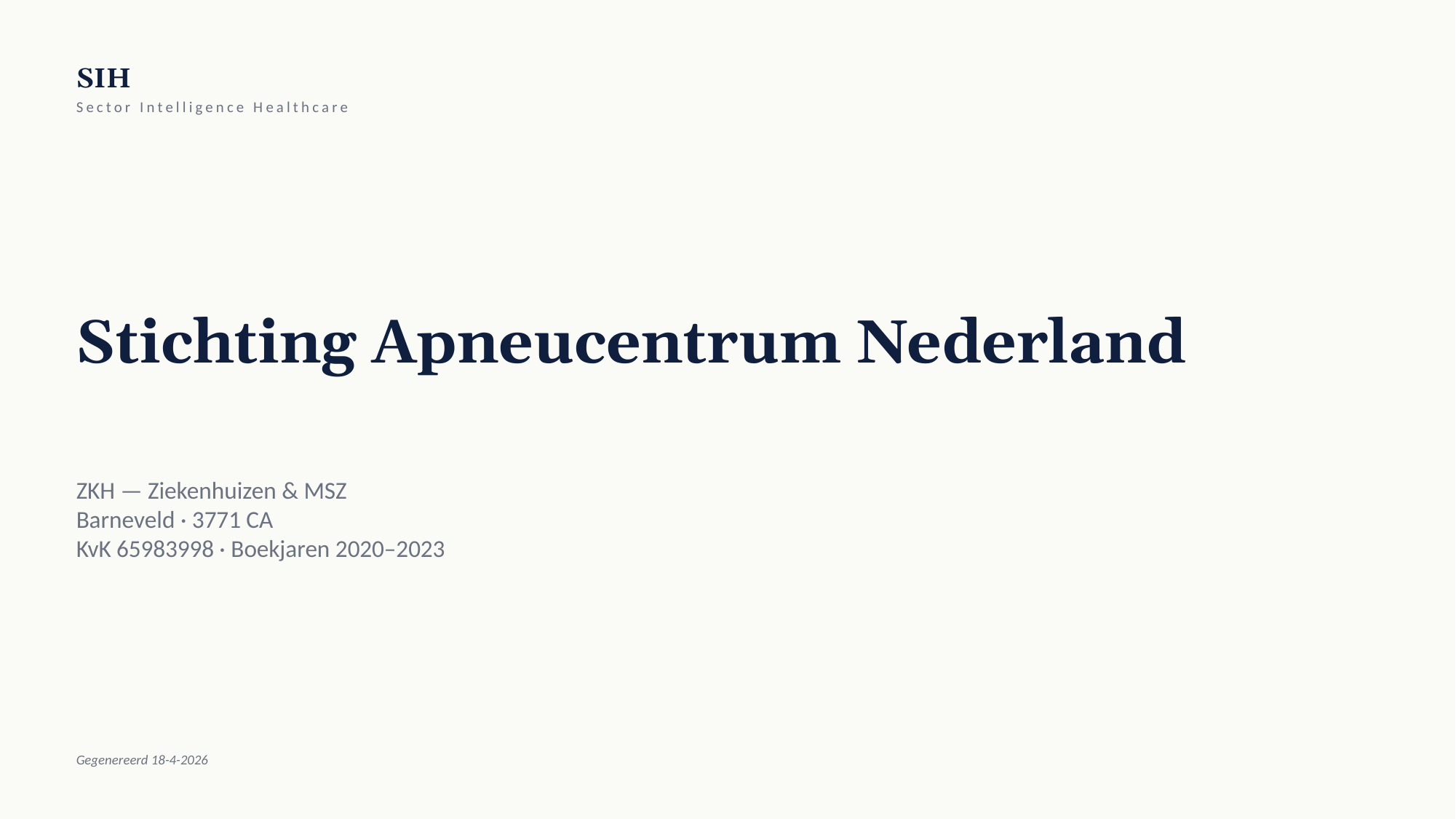

SIH
Sector Intelligence Healthcare
Stichting Apneucentrum Nederland
ZKH — Ziekenhuizen & MSZ
Barneveld · 3771 CA
KvK 65983998 · Boekjaren 2020–2023
Gegenereerd 18-4-2026